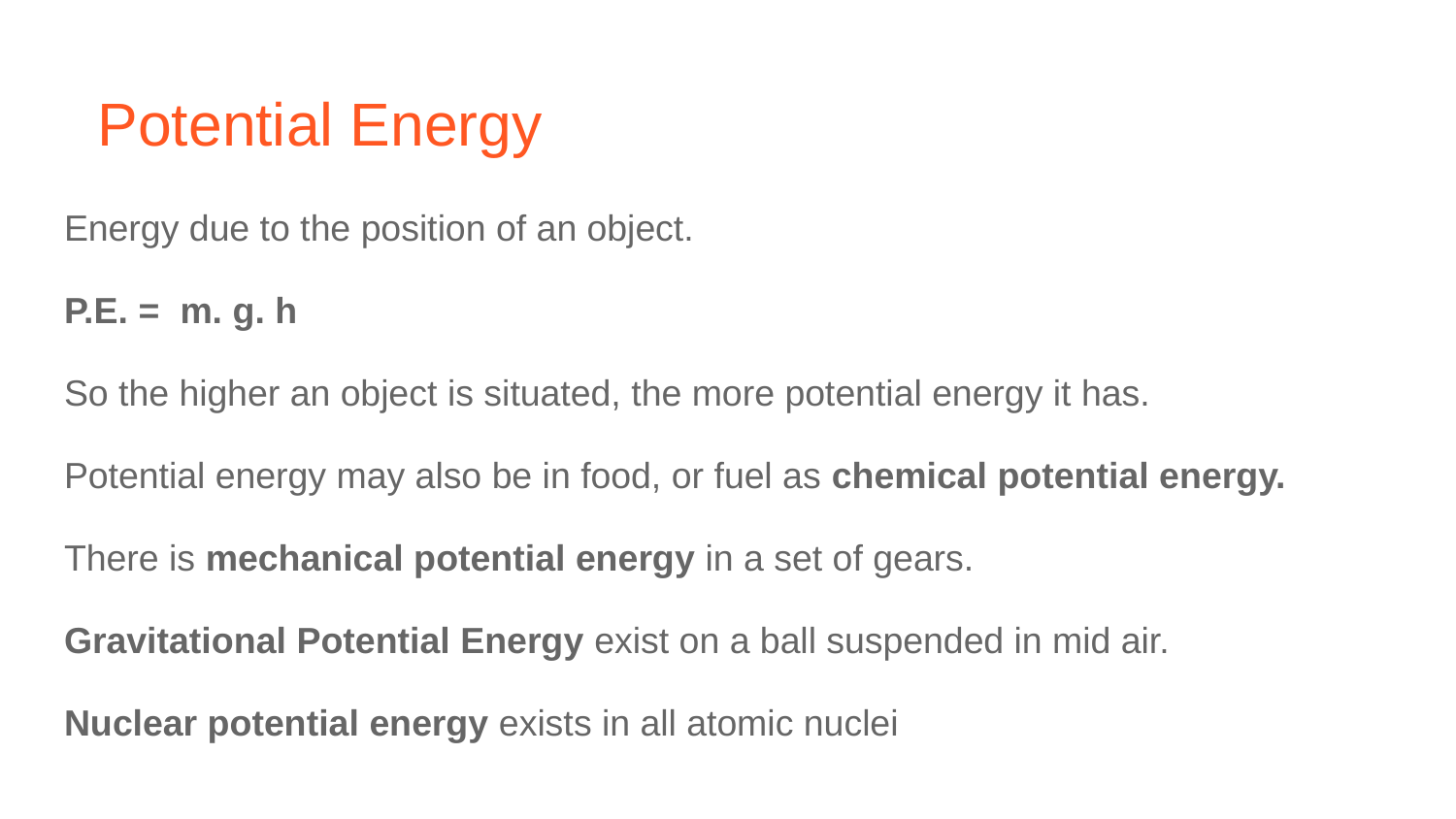

# Potential Energy
Energy due to the position of an object.
P.E. =  m. g. h
So the higher an object is situated, the more potential energy it has.
Potential energy may also be in food, or fuel as chemical potential energy.
There is mechanical potential energy in a set of gears.
Gravitational Potential Energy exist on a ball suspended in mid air.
Nuclear potential energy exists in all atomic nuclei